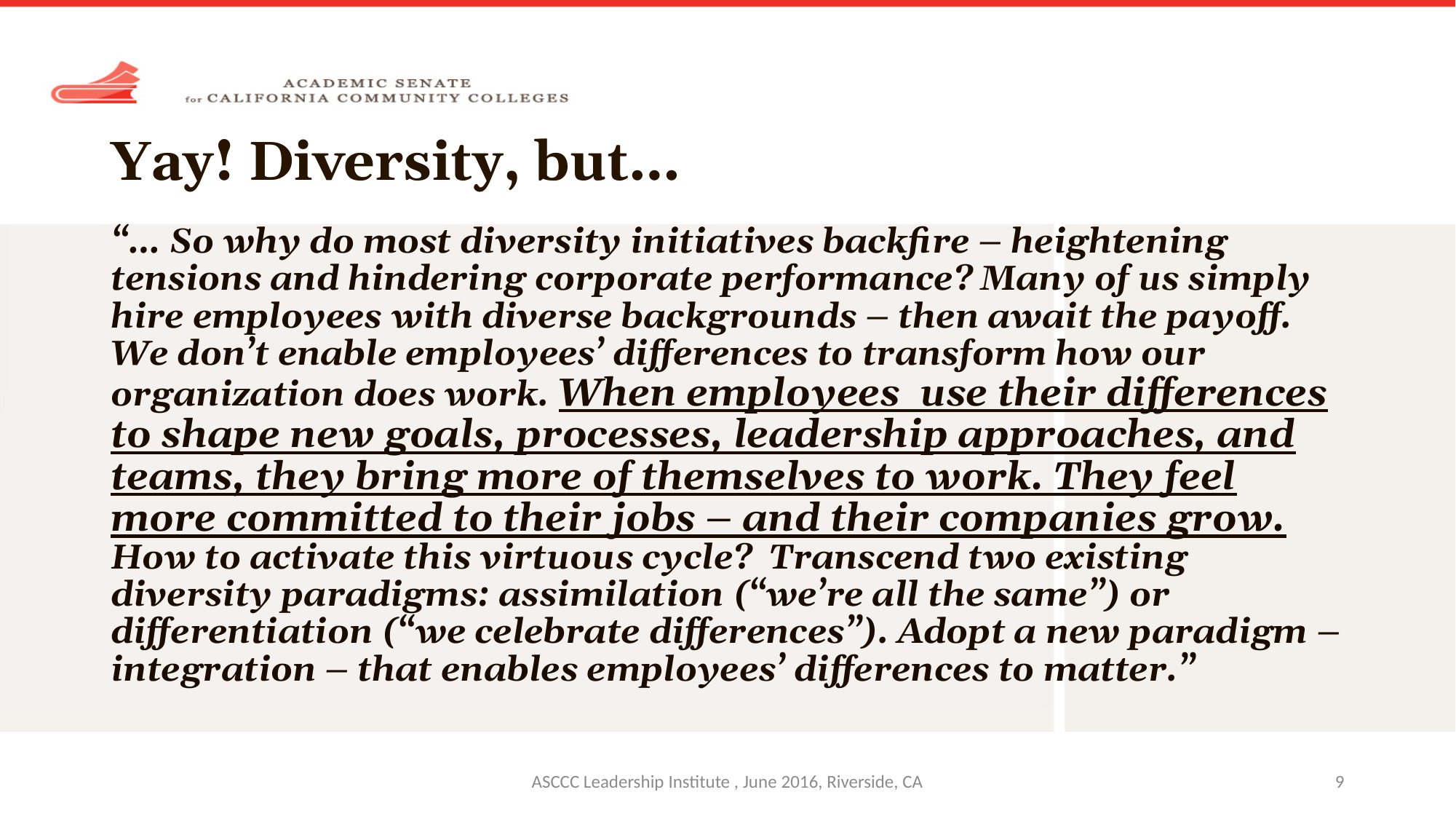

# Yay! Diversity, but…
“… So why do most diversity initiatives backfire – heightening tensions and hindering corporate performance? Many of us simply hire employees with diverse backgrounds – then await the payoff. We don’t enable employees’ differences to transform how our organization does work. When employees  use their differences to shape new goals, processes, leadership approaches, and teams, they bring more of themselves to work. They feel more committed to their jobs – and their companies grow. How to activate this virtuous cycle?  Transcend two existing diversity paradigms: assimilation (“we’re all the same”) or differentiation (“we celebrate differences”). Adopt a new paradigm – integration – that enables employees’ differences to matter.”

ASCCC Leadership Institute , June 2016, Riverside, CA
9